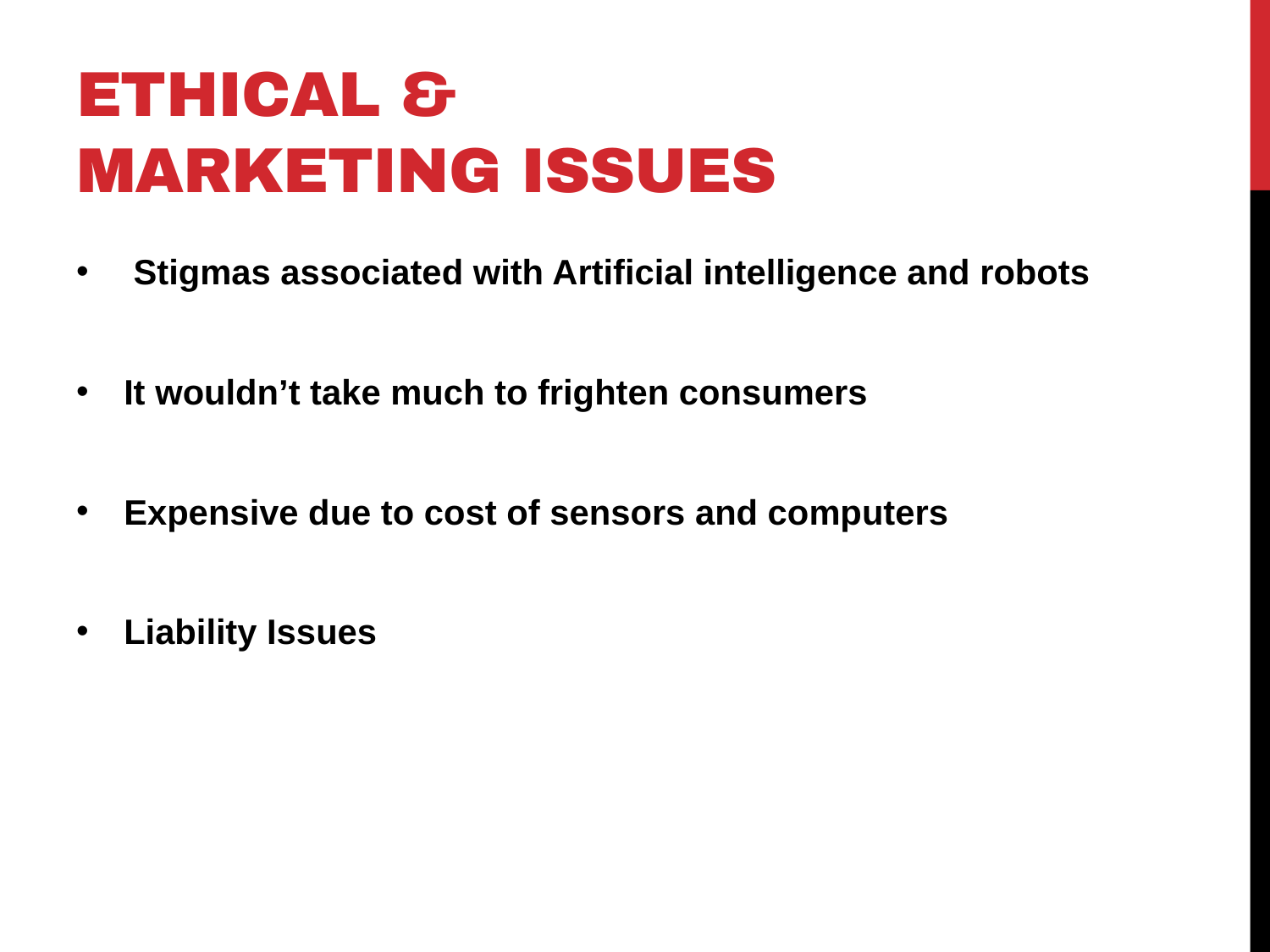

# Ethical & Marketing issues
 Stigmas associated with Artificial intelligence and robots

It wouldn’t take much to frighten consumers

Expensive due to cost of sensors and computers

Liability Issues